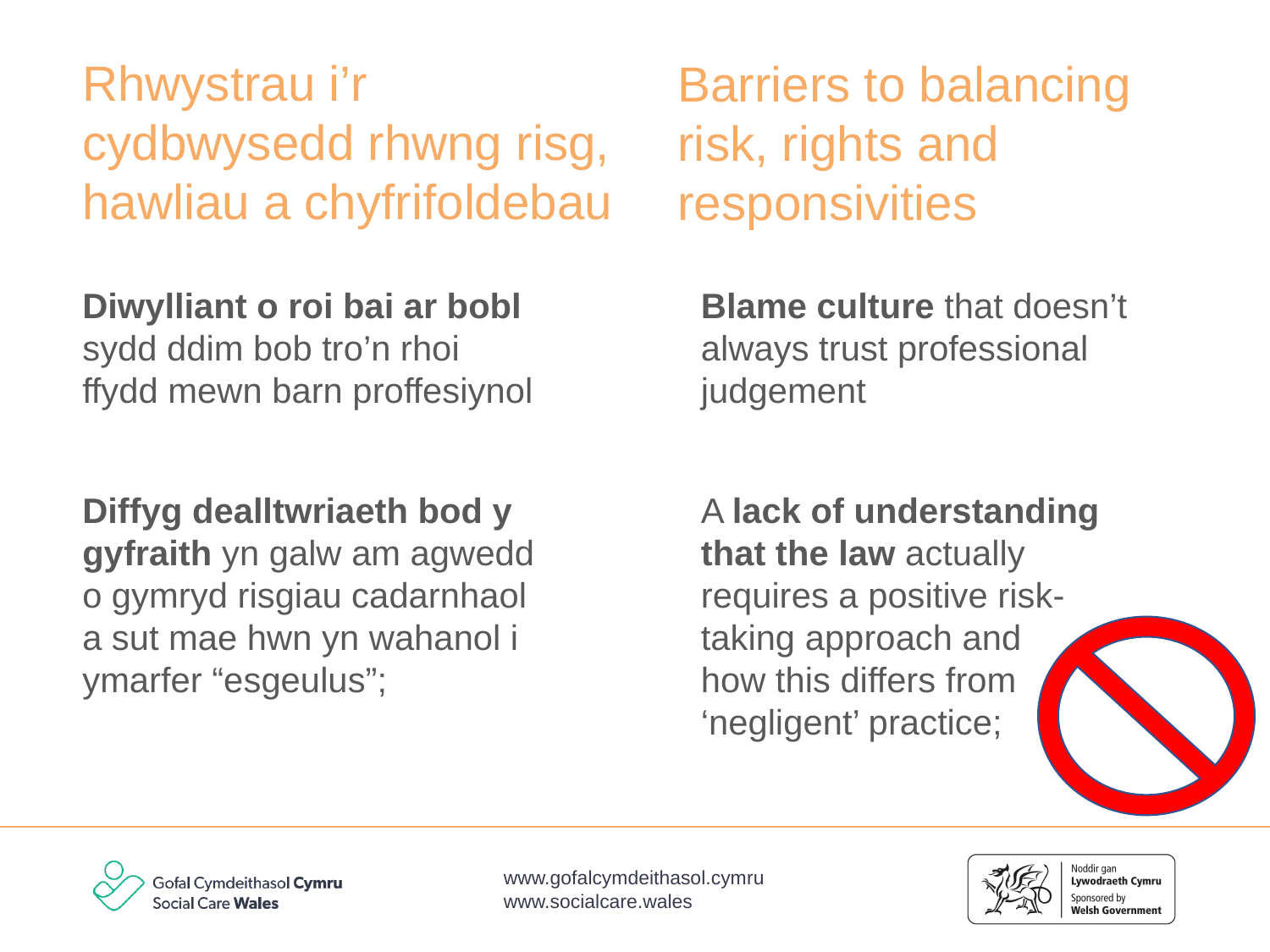

Rhwystrau i’r cydbwysedd rhwng risg, hawliau a chyfrifoldebau
Barriers to balancing risk, rights and responsivities

Diwylliant o roi bai ar bobl sydd ddim bob tro’n rhoi ffydd mewn barn proffesiynol

Diffyg dealltwriaeth bod y gyfraith yn galw am agwedd o gymryd risgiau cadarnhaol a sut mae hwn yn wahanol i ymarfer “esgeulus”;
Blame culture that doesn’t always trust professional judgement

A lack of understanding that the law actually requires a positive risk-taking approach and        how this differs from       ‘negligent’ practice;